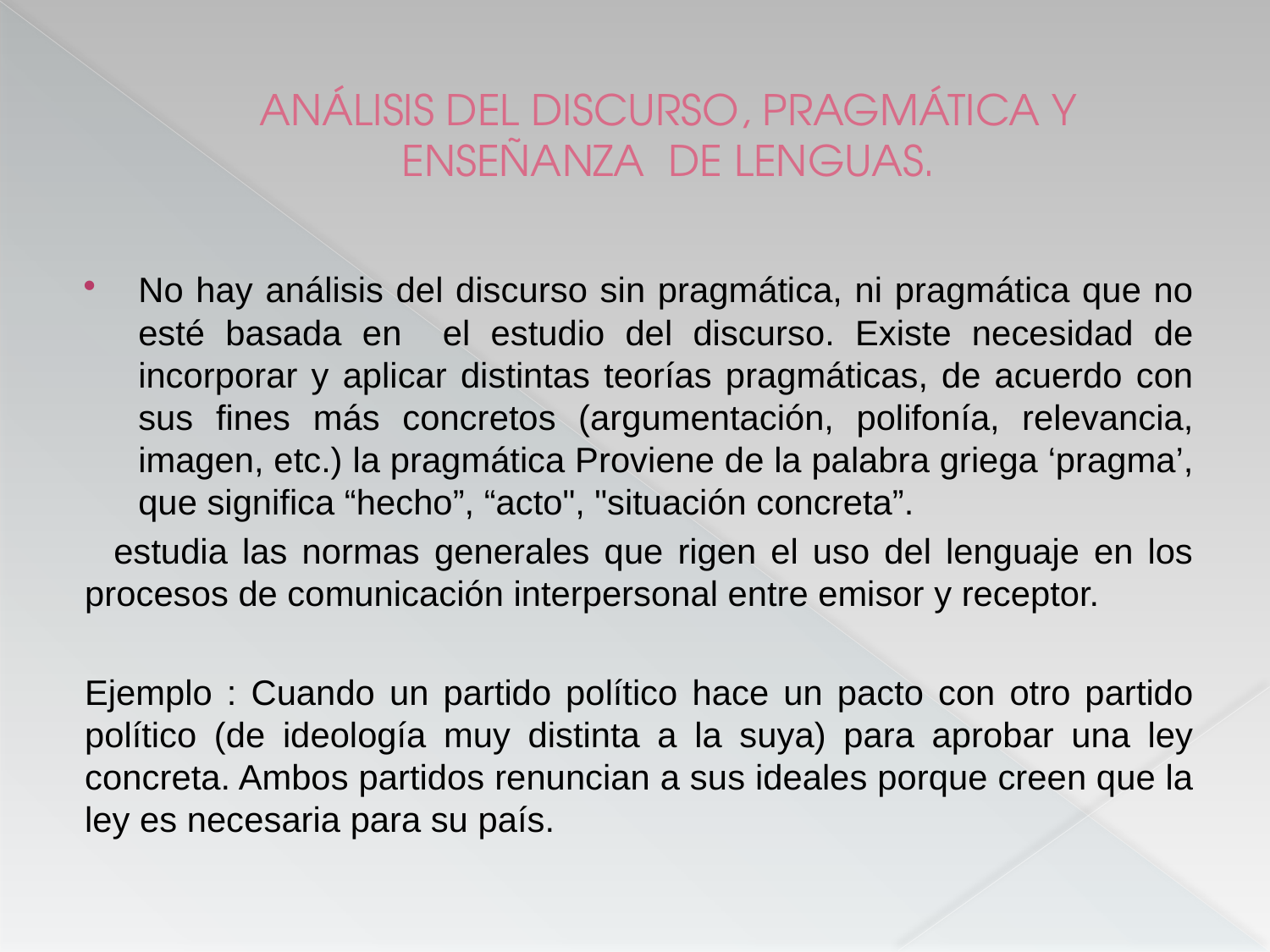

# ANÁLISIS DEL DISCURSO, PRAGMÁTICA Y ENSEÑANZA  DE LENGUAS.
No hay análisis del discurso sin pragmática, ni pragmática que no esté basada en  el estudio del discurso. Existe necesidad de incorporar y aplicar distintas teorías pragmáticas, de acuerdo con sus fines más concretos (argumentación, polifonía, relevancia, imagen, etc.) la pragmática Proviene de la palabra griega ‘pragma’, que significa “hecho”, “acto", "situación concreta”.
  estudia las normas generales que rigen el uso del lenguaje en los procesos de comunicación interpersonal entre emisor y receptor.

Ejemplo : Cuando un partido político hace un pacto con otro partido político (de ideología muy distinta a la suya) para aprobar una ley concreta. Ambos partidos renuncian a sus ideales porque creen que la ley es necesaria para su país.